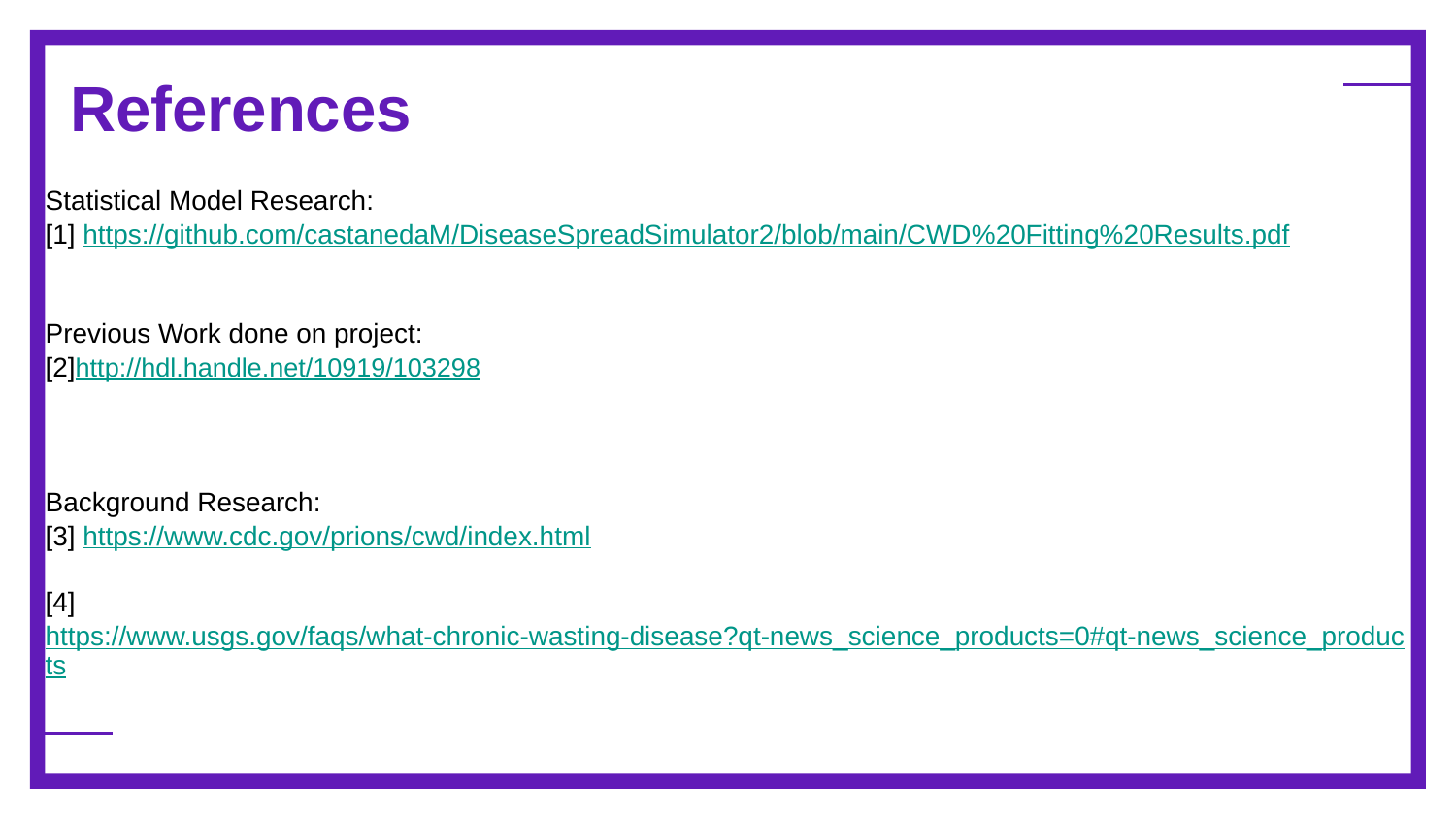

References
Statistical Model Research:
[1] https://github.com/castanedaM/DiseaseSpreadSimulator2/blob/main/CWD%20Fitting%20Results.pdf
Previous Work done on project:
[2]http://hdl.handle.net/10919/103298
Background Research:
[3] https://www.cdc.gov/prions/cwd/index.html
[4] https://www.usgs.gov/faqs/what-chronic-wasting-disease?qt-news_science_products=0#qt-news_science_products